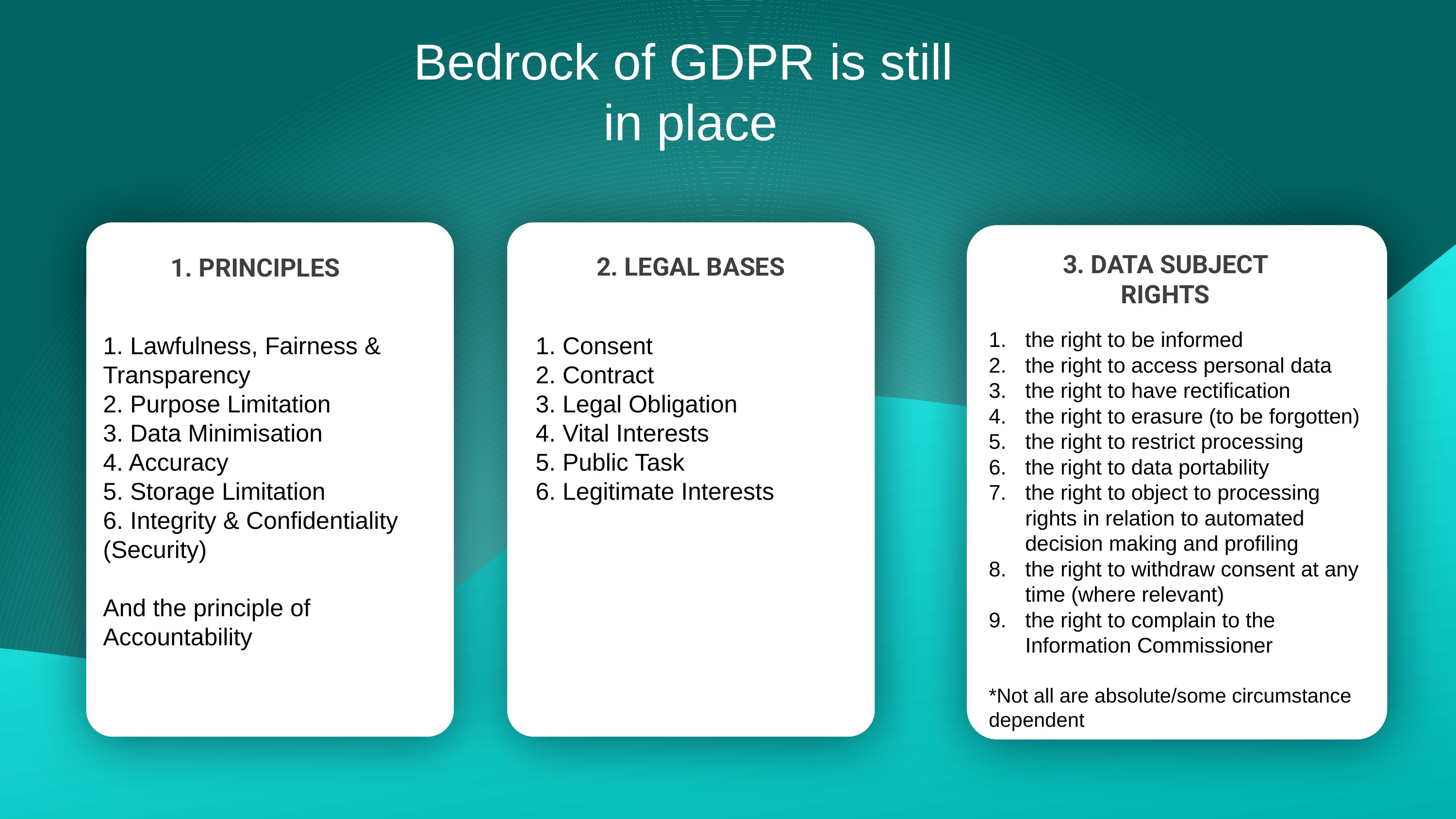

Bedrock of GDPR is still
in place

3. DATA SUBJECT RIGHTS
2. LEGAL BASES
1. PRINCIPLES
the right to be informed
the right to access personal data
the right to have rectification
the right to erasure (to be forgotten)
the right to restrict processing
the right to data portability
the right to object to processing rights in relation to automated decision making and profiling
the right to withdraw consent at any time (where relevant)
the right to complain to the Information Commissioner

*Not all are absolute/some circumstance dependent

1. Lawfulness, Fairness & Transparency
2. Purpose Limitation
3. Data Minimisation
4. Accuracy
5. Storage Limitation
6. Integrity & Confidentiality (Security)

And the principle of Accountability
1. Consent
2. Contract
3. Legal Obligation
4. Vital Interests
5. Public Task
6. Legitimate Interests